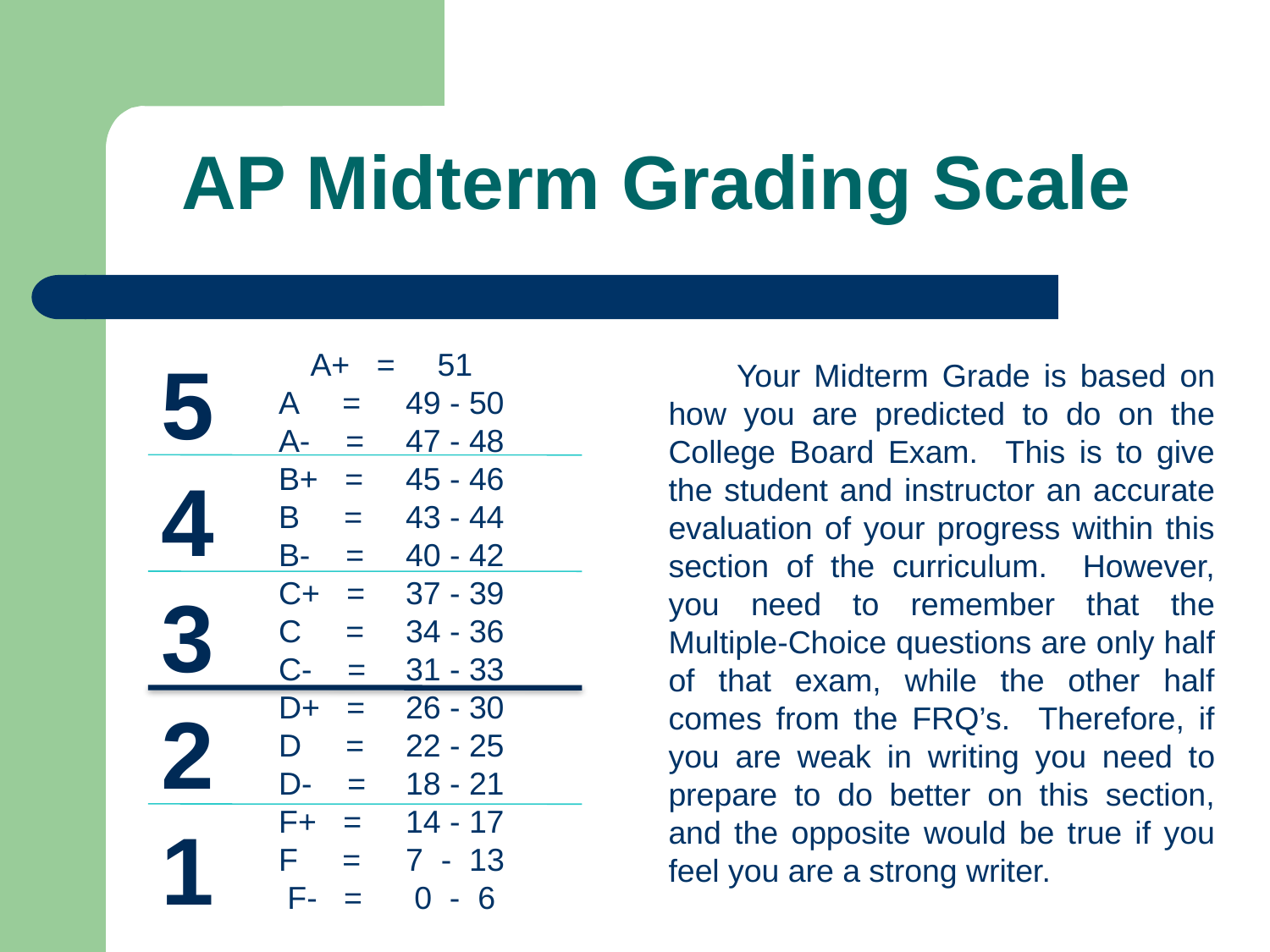

# AP Midterm Grading Scale
5
A+   =	51
A     =	49 - 50
A-    =	47 - 48
B+   =	45 - 46
B     =	43 - 44
B-    =	40 - 42
C+   =	37 - 39
C     =	34 - 36
C-    =	31 - 33
D+   =	26 - 30
D     =	22 - 25
D-    =	18 - 21
F+   =	14 - 17
F     =	7  -  13
F-   =	0  -  6
     Your Midterm Grade is based on how you are predicted to do on the College Board Exam.  This is to give the student and instructor an accurate evaluation of your progress within this section of the curriculum.  However, you need to remember that the Multiple-Choice questions are only half of that exam, while the other half comes from the FRQ’s.  Therefore, if you are weak in writing you need to prepare to do better on this section, and the opposite would be true if you feel you are a strong writer.
4
3
2
1